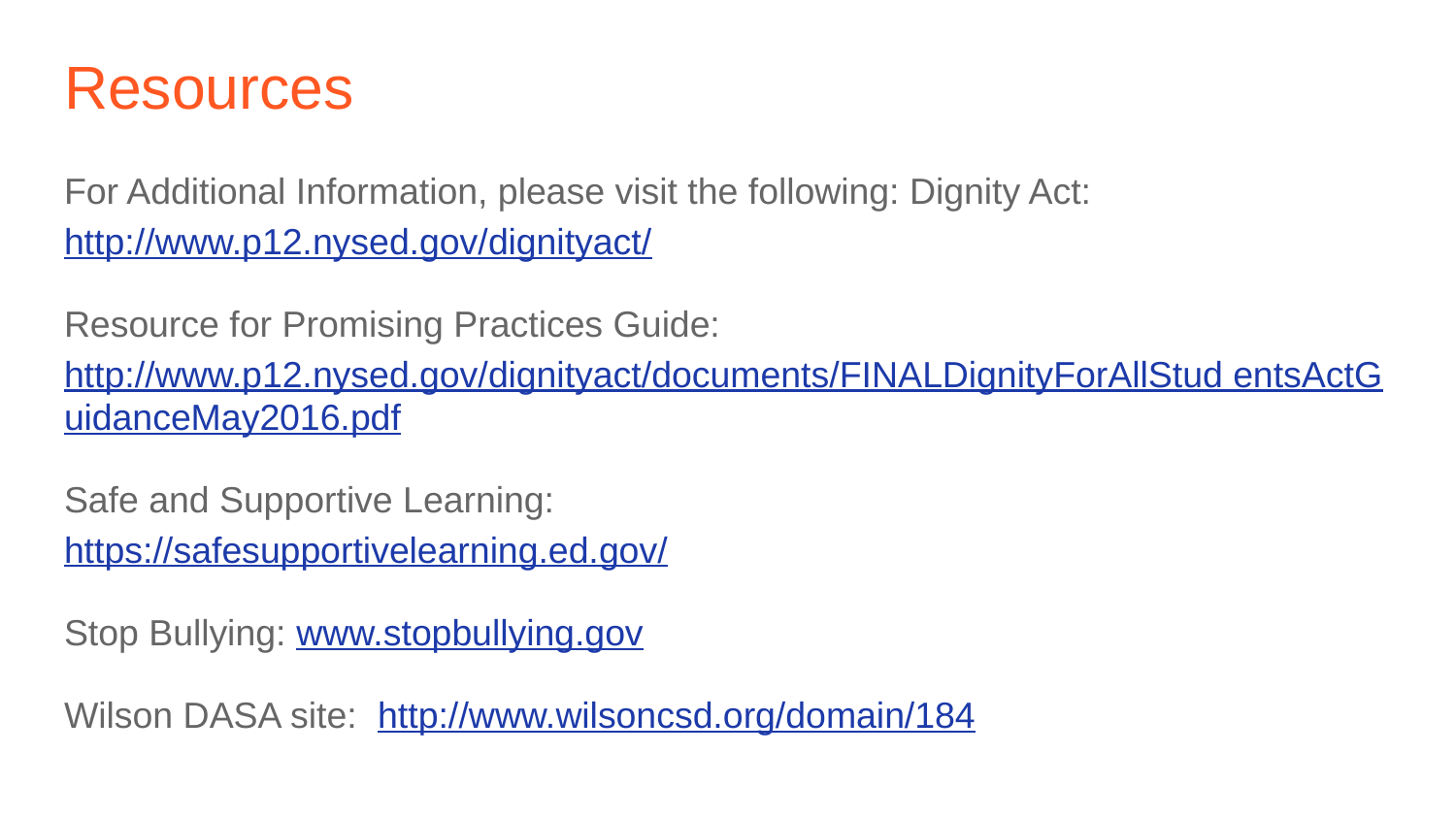

# Resources
For Additional Information, please visit the following: Dignity Act: http://www.p12.nysed.gov/dignityact/
Resource for Promising Practices Guide:  http://www.p12.nysed.gov/dignityact/documents/FINALDignityForAllStud entsActGuidanceMay2016.pdf
Safe and Supportive Learning:                           https://safesupportivelearning.ed.gov/
Stop Bullying: www.stopbullying.gov
Wilson DASA site:  http://www.wilsoncsd.org/domain/184